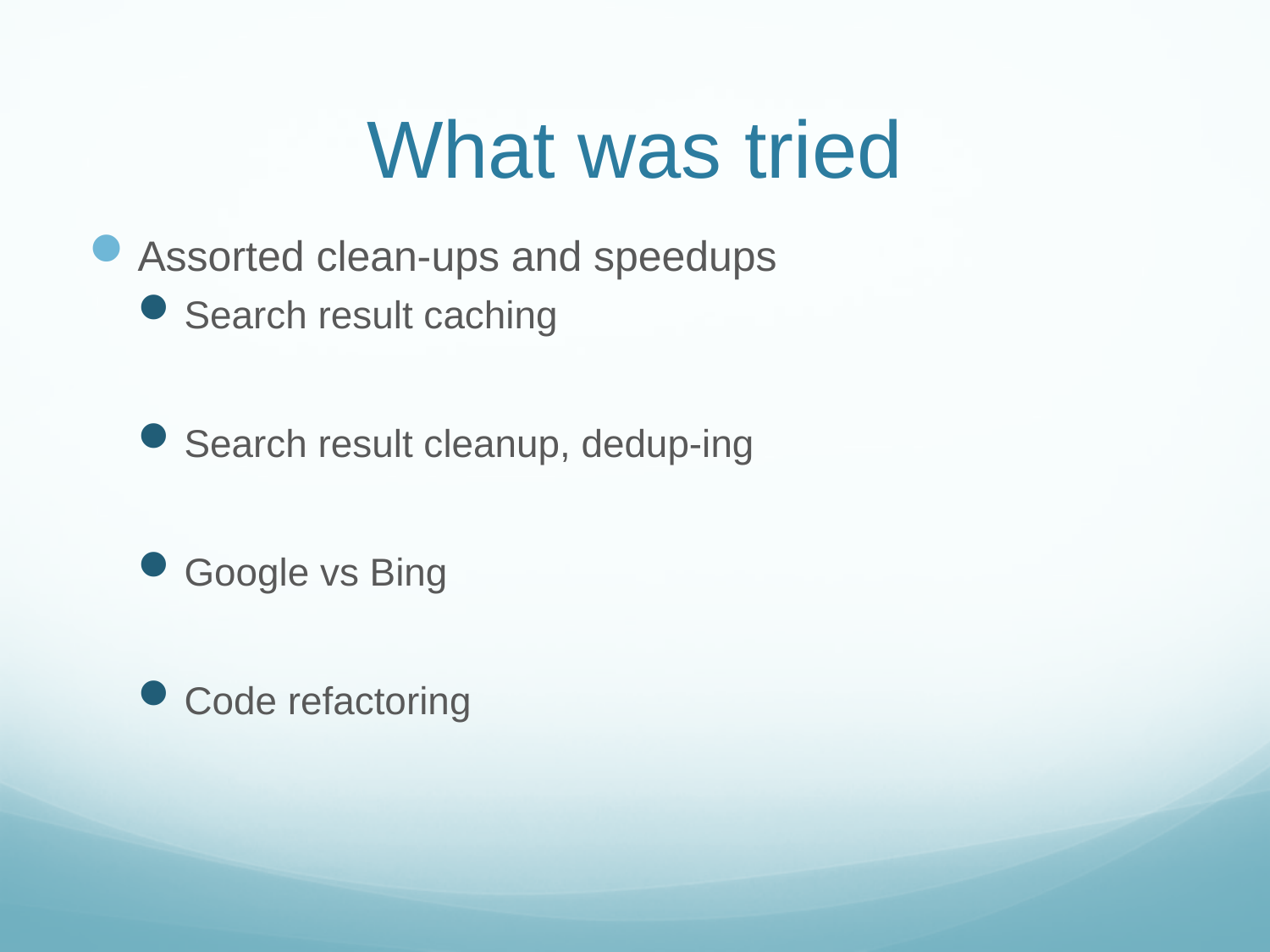

# What was tried
Assorted clean-ups and speedups
Search result caching

Search result cleanup, dedup-ing

Google vs Bing

Code refactoring